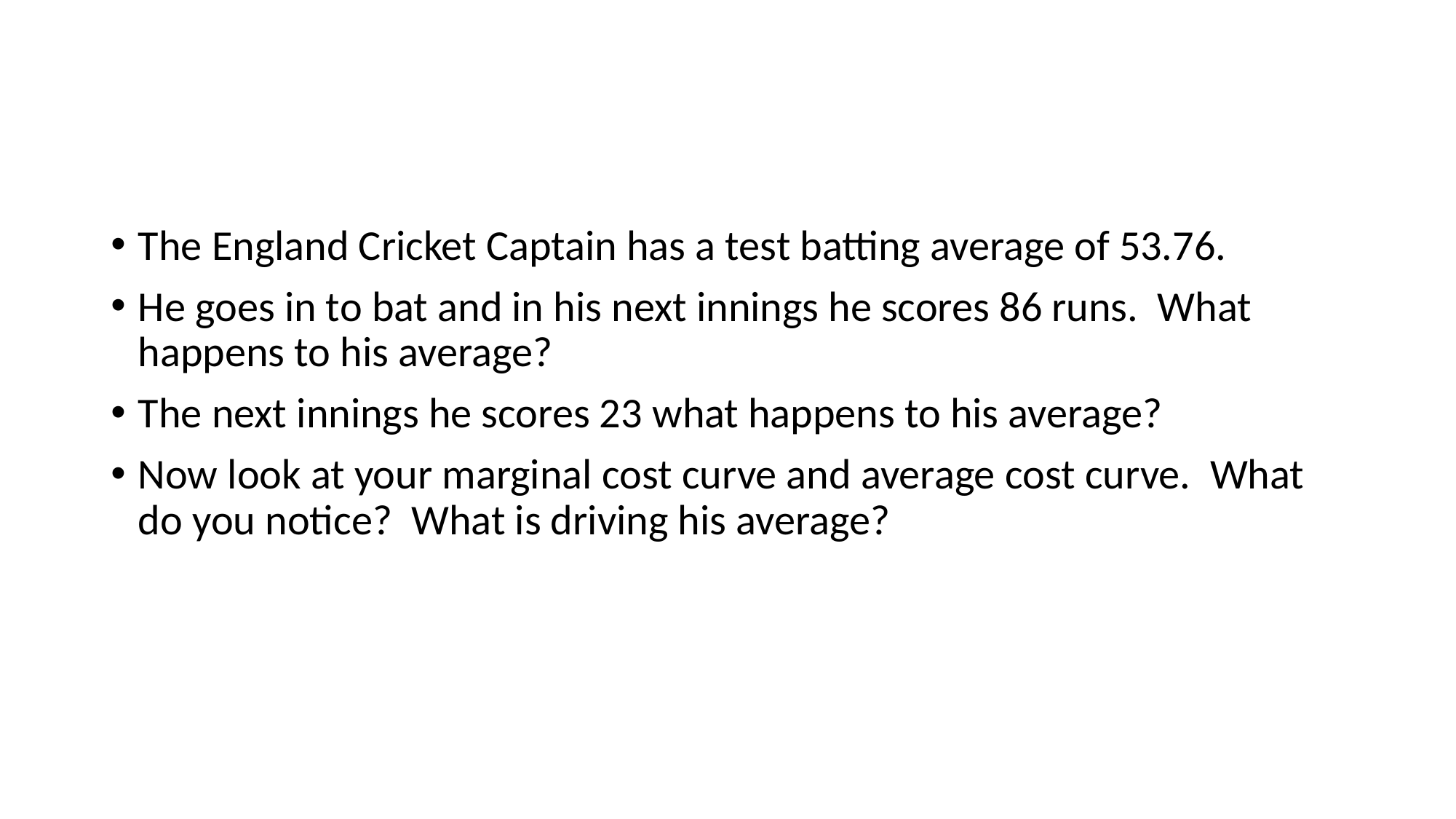

#
The England Cricket Captain has a test batting average of 53.76.
He goes in to bat and in his next innings he scores 86 runs.  What happens to his average?
The next innings he scores 23 what happens to his average?
Now look at your marginal cost curve and average cost curve.  What do you notice?  What is driving his average?